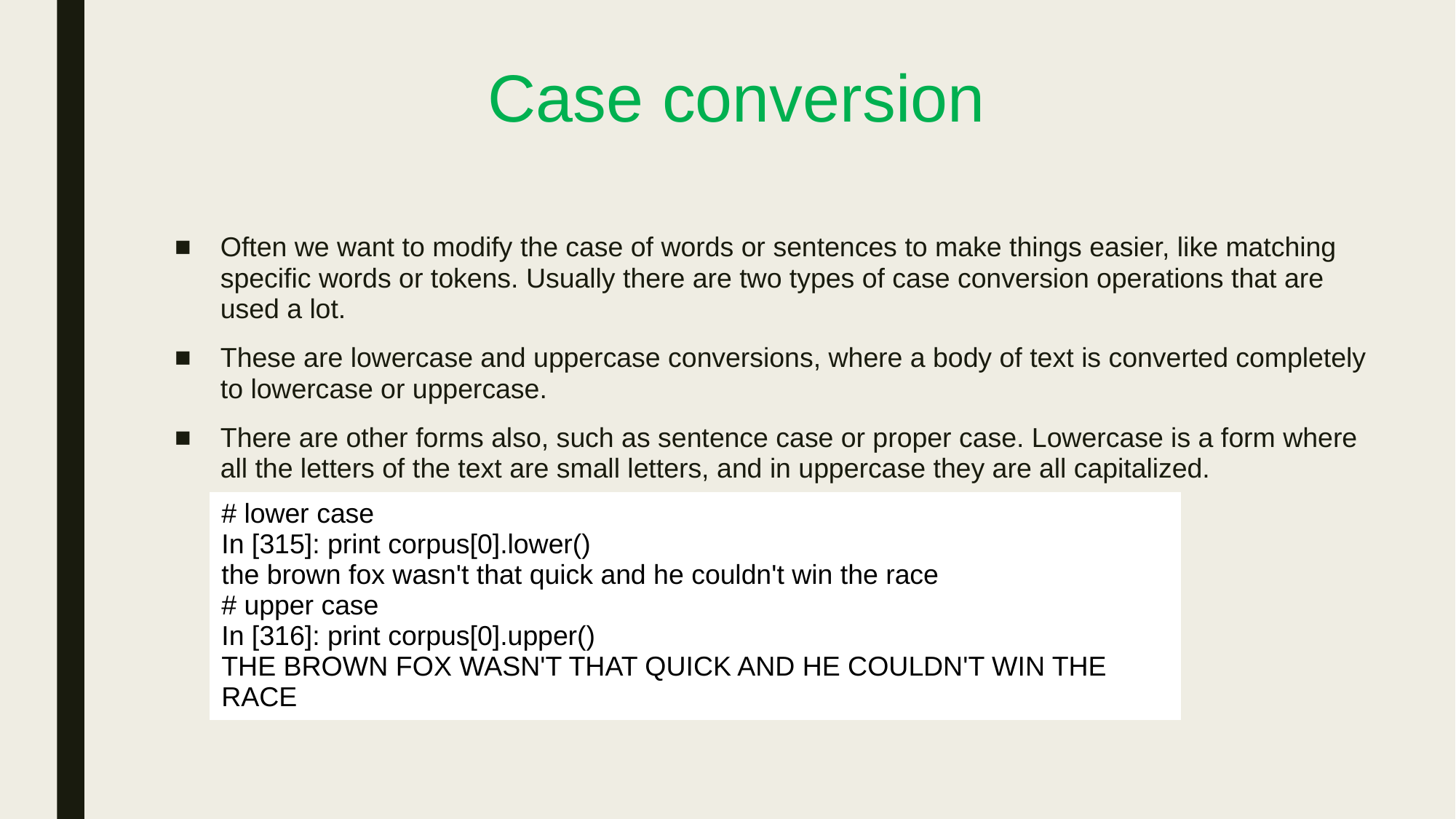

# Case conversion
Often we want to modify the case of words or sentences to make things easier, like matching specific words or tokens. Usually there are two types of case conversion operations that are used a lot.
These are lowercase and uppercase conversions, where a body of text is converted completely to lowercase or uppercase.
There are other forms also, such as sentence case or proper case. Lowercase is a form where all the letters of the text are small letters, and in uppercase they are all capitalized.

| # lower case In [315]: print corpus[0].lower() the brown fox wasn't that quick and he couldn't win the race # upper case In [316]: print corpus[0].upper() THE BROWN FOX WASN'T THAT QUICK AND HE COULDN'T WIN THE RACE |
| --- |